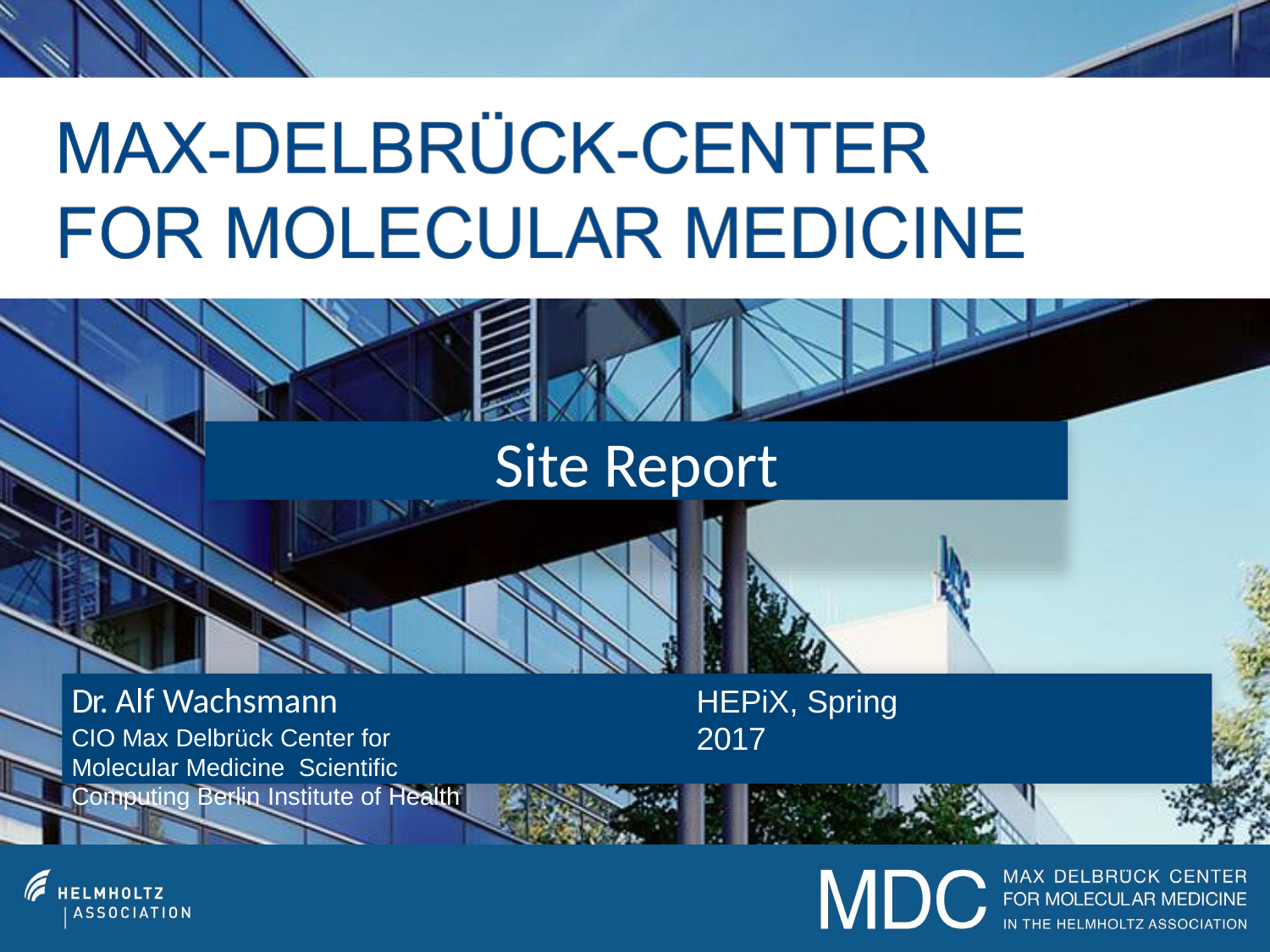

Page 1

Site Report

Dr. Alf Wachsmann
CIO Max Delbrück Center for Molecular Medicine  Scientific Computing Berlin Institute of Health
HEPiX, Spring 2017